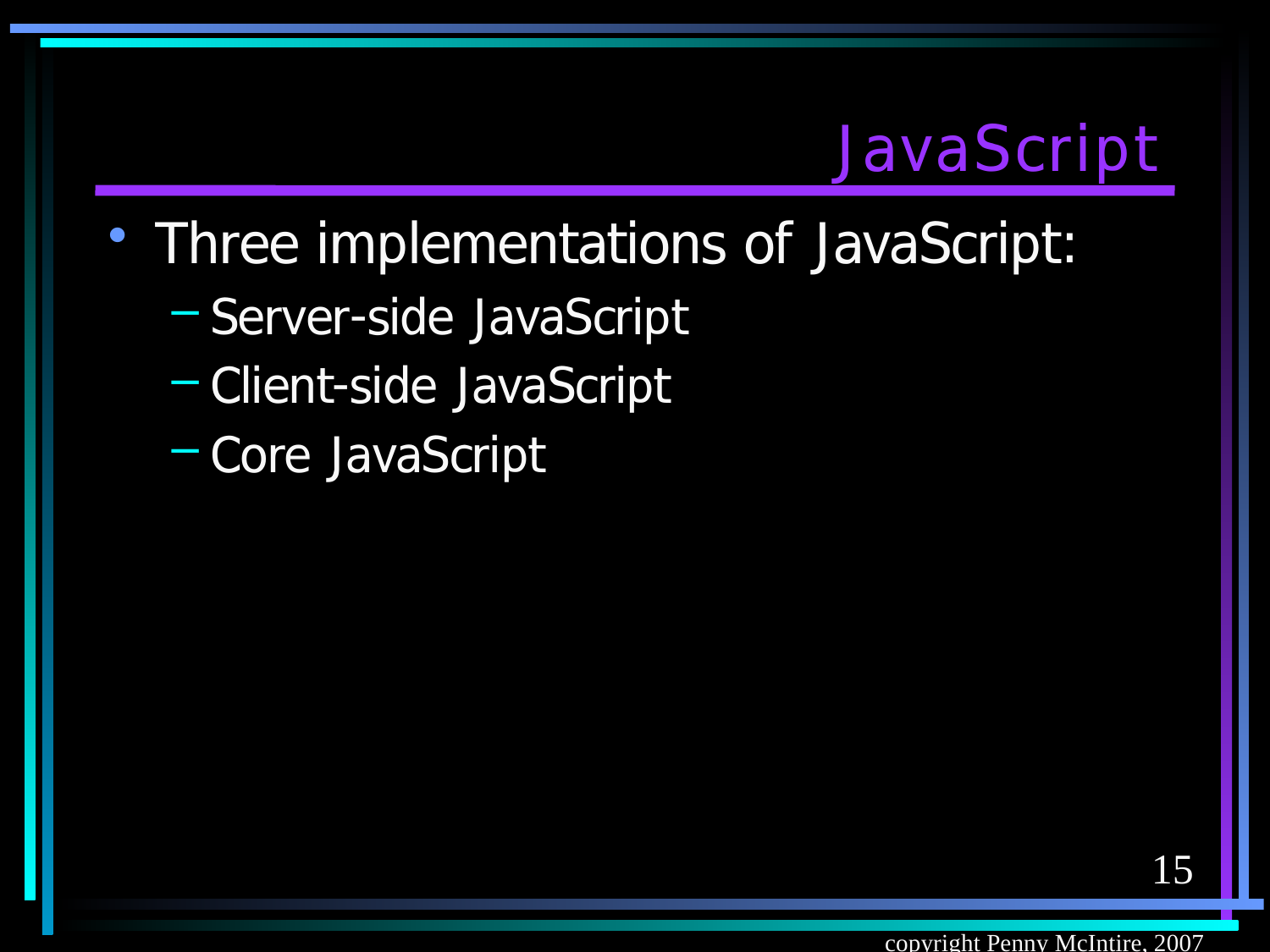

# JavaScript
Three implementations of JavaScript:
Server-side JavaScript
Client-side JavaScript
Core JavaScript
15
copyright Penny McIntire, 2007